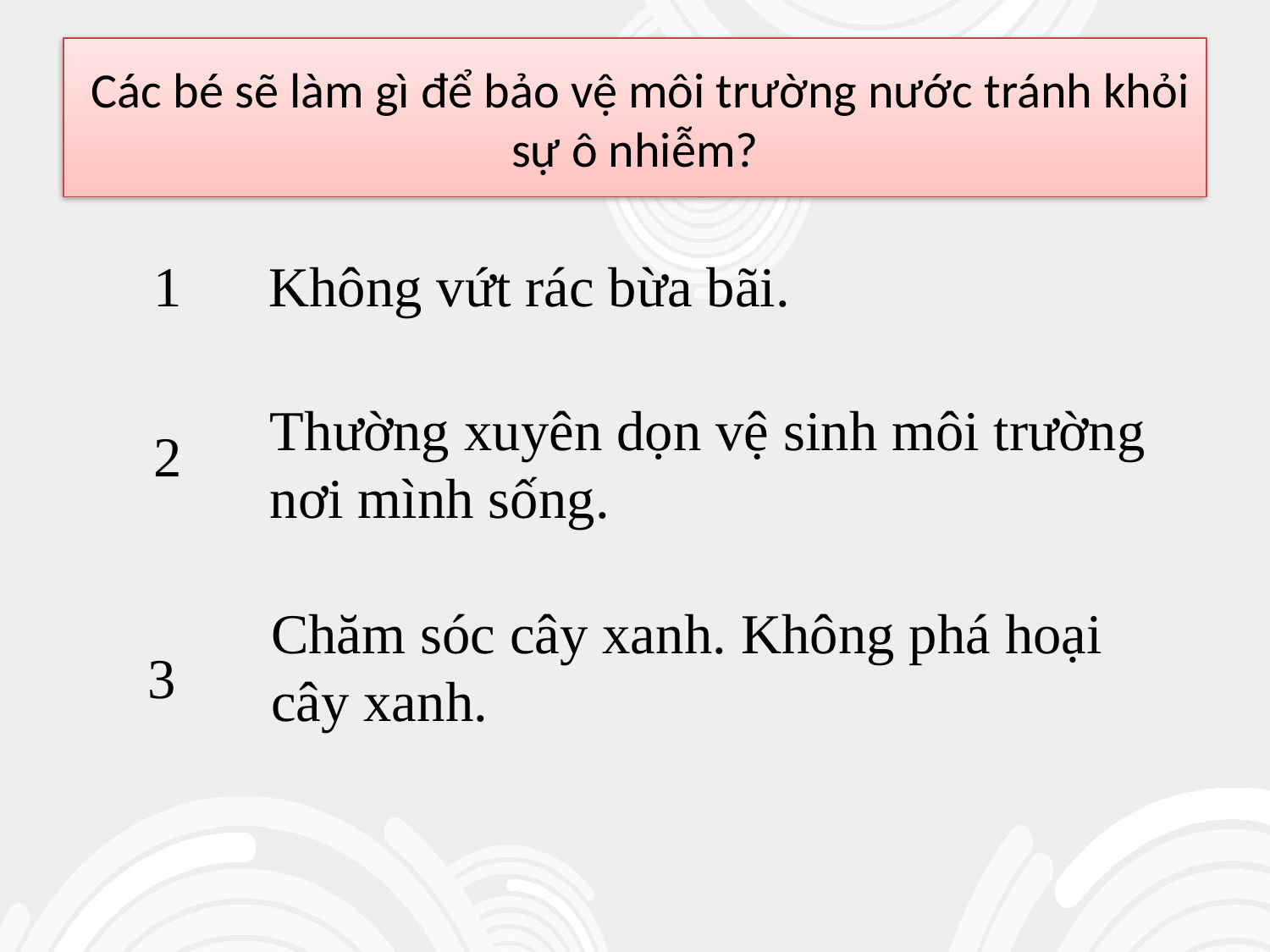

# Các bé sẽ làm gì để bảo vệ môi trường nước tránh khỏi sự ô nhiễm?
1
Không vứt rác bừa bãi.
Thường xuyên dọn vệ sinh môi trường nơi mình sống.
2
Chăm sóc cây xanh. Không phá hoại cây xanh.
3